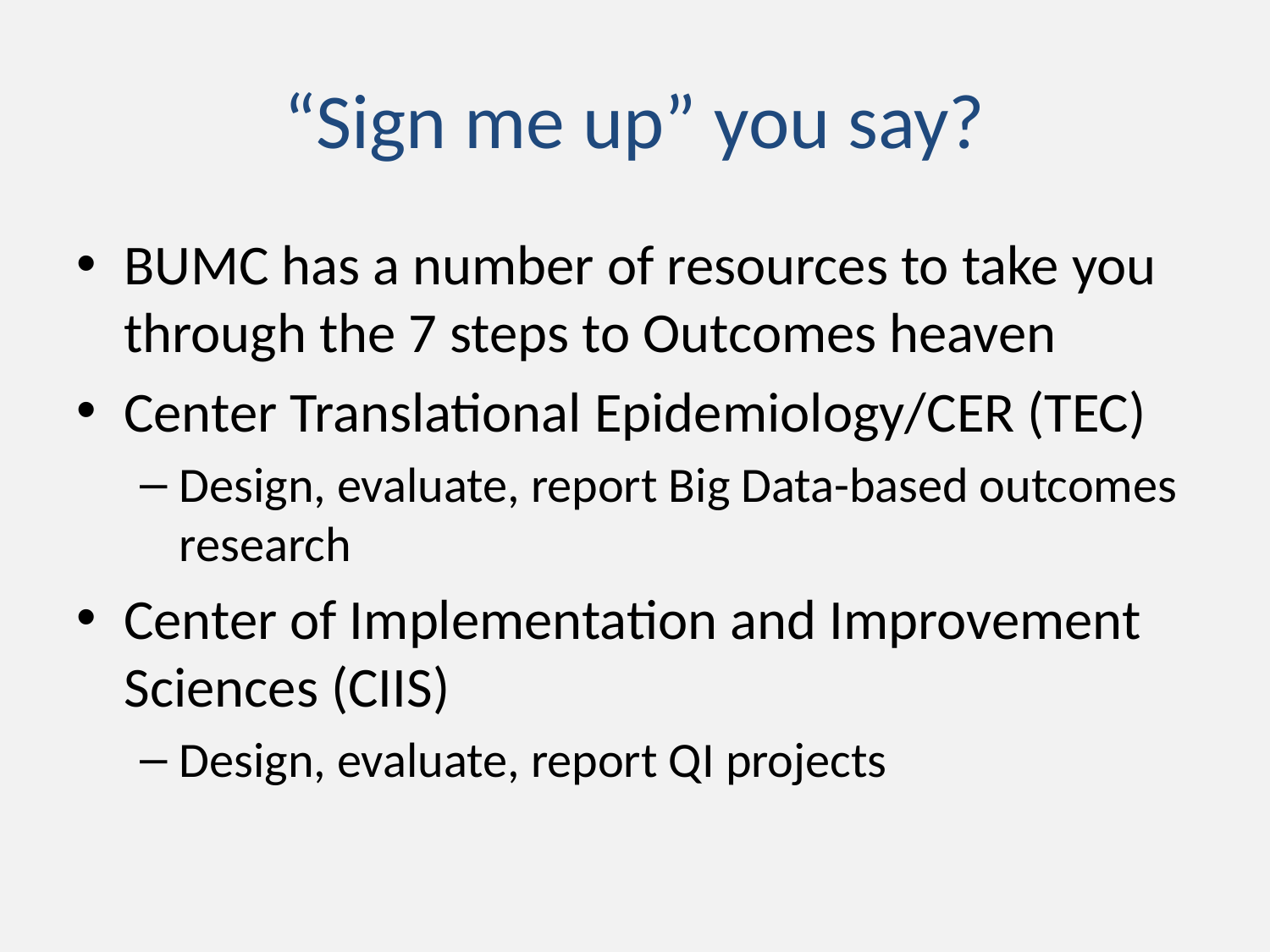

# “Sign me up” you say?
BUMC has a number of resources to take you through the 7 steps to Outcomes heaven
Center Translational Epidemiology/CER (TEC)
Design, evaluate, report Big Data-based outcomes research
Center of Implementation and Improvement Sciences (CIIS)
Design, evaluate, report QI projects